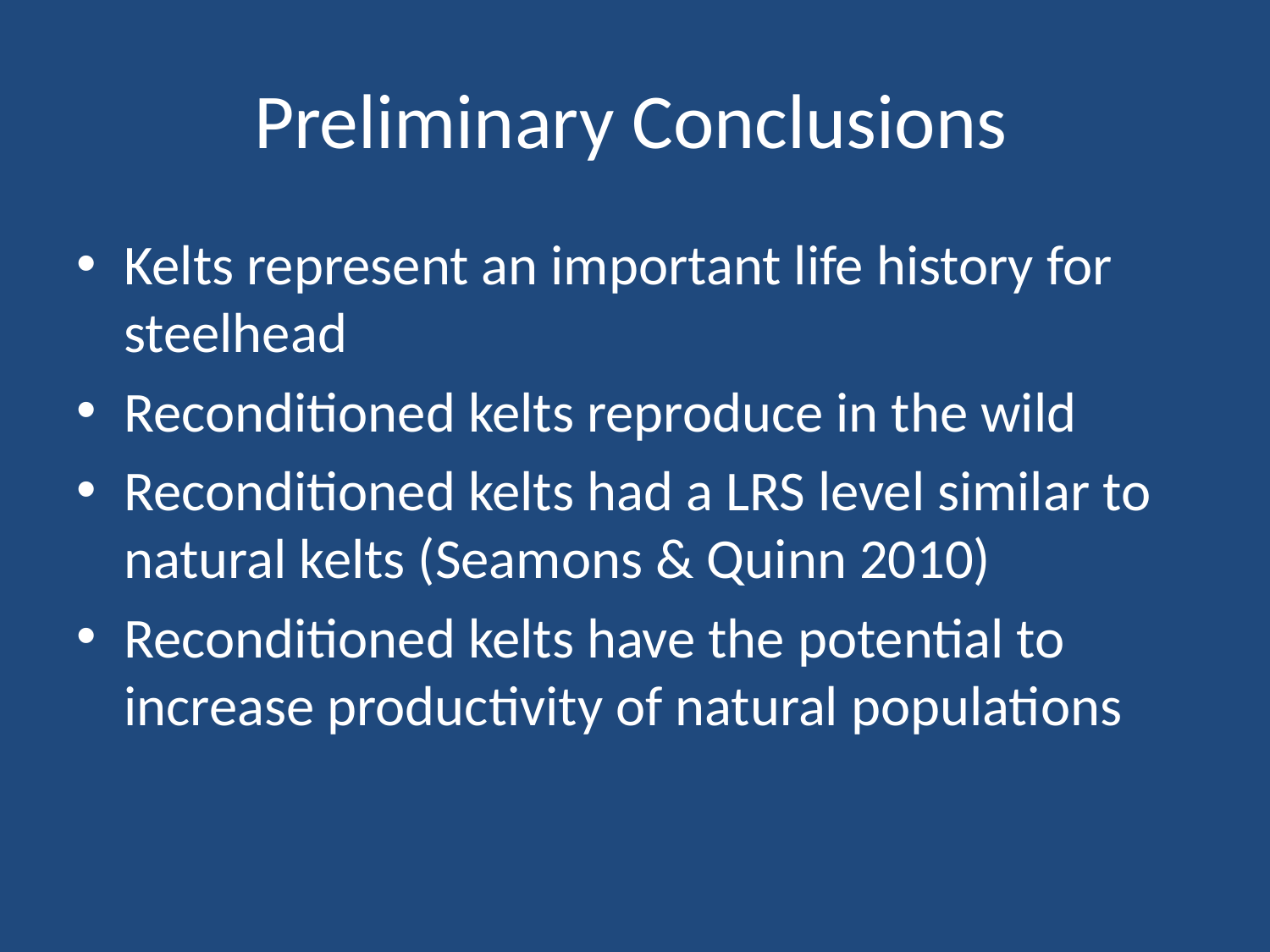

# Preliminary Conclusions
Kelts represent an important life history for steelhead
Reconditioned kelts reproduce in the wild
Reconditioned kelts had a LRS level similar to natural kelts (Seamons & Quinn 2010)
Reconditioned kelts have the potential to increase productivity of natural populations